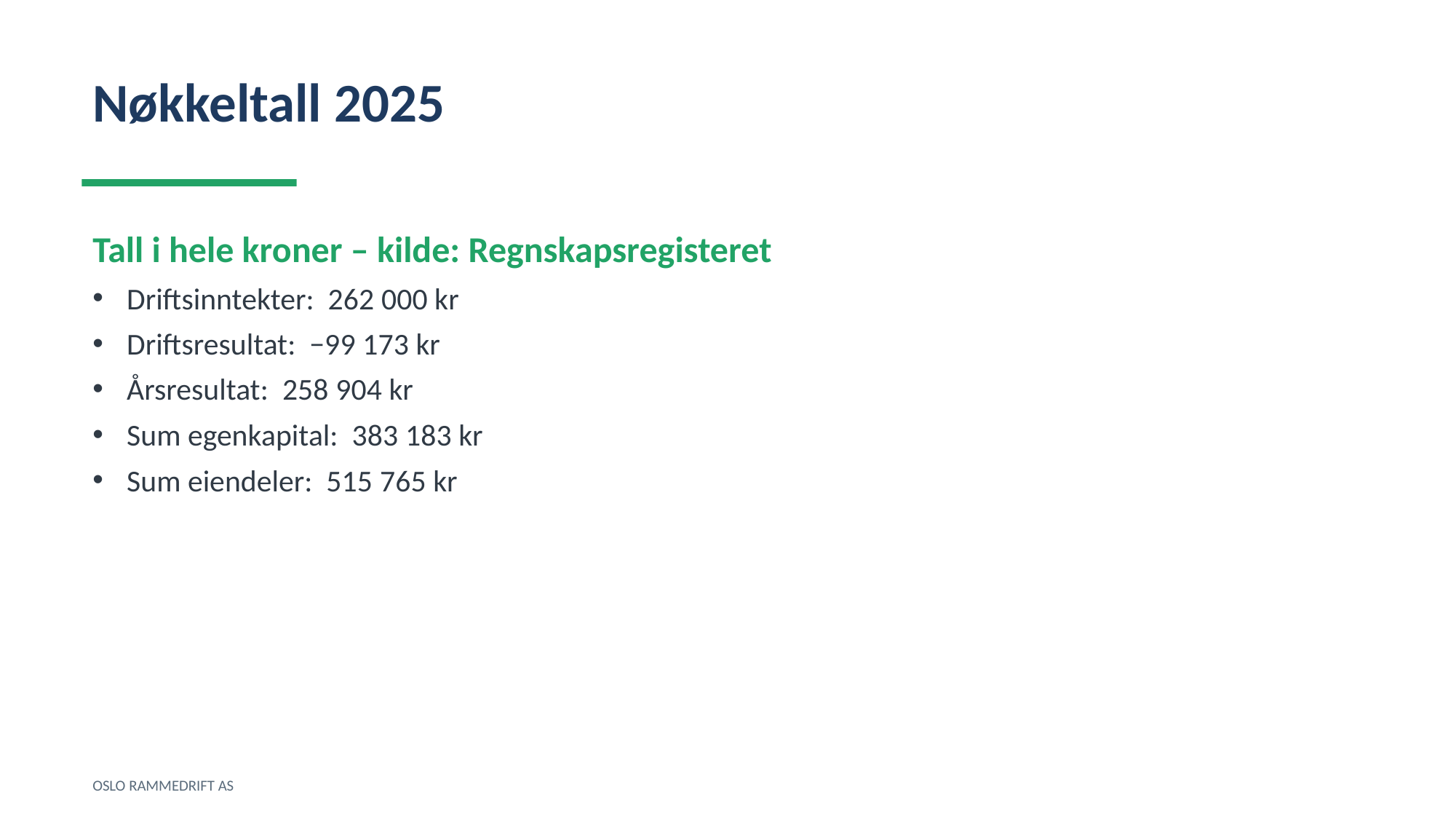

Nøkkeltall 2025

Tall i hele kroner – kilde: Regnskapsregisteret
Driftsinntekter:  262 000 kr
Driftsresultat:  −99 173 kr
Årsresultat:  258 904 kr
Sum egenkapital:  383 183 kr
Sum eiendeler:  515 765 kr
OSLO RAMMEDRIFT AS